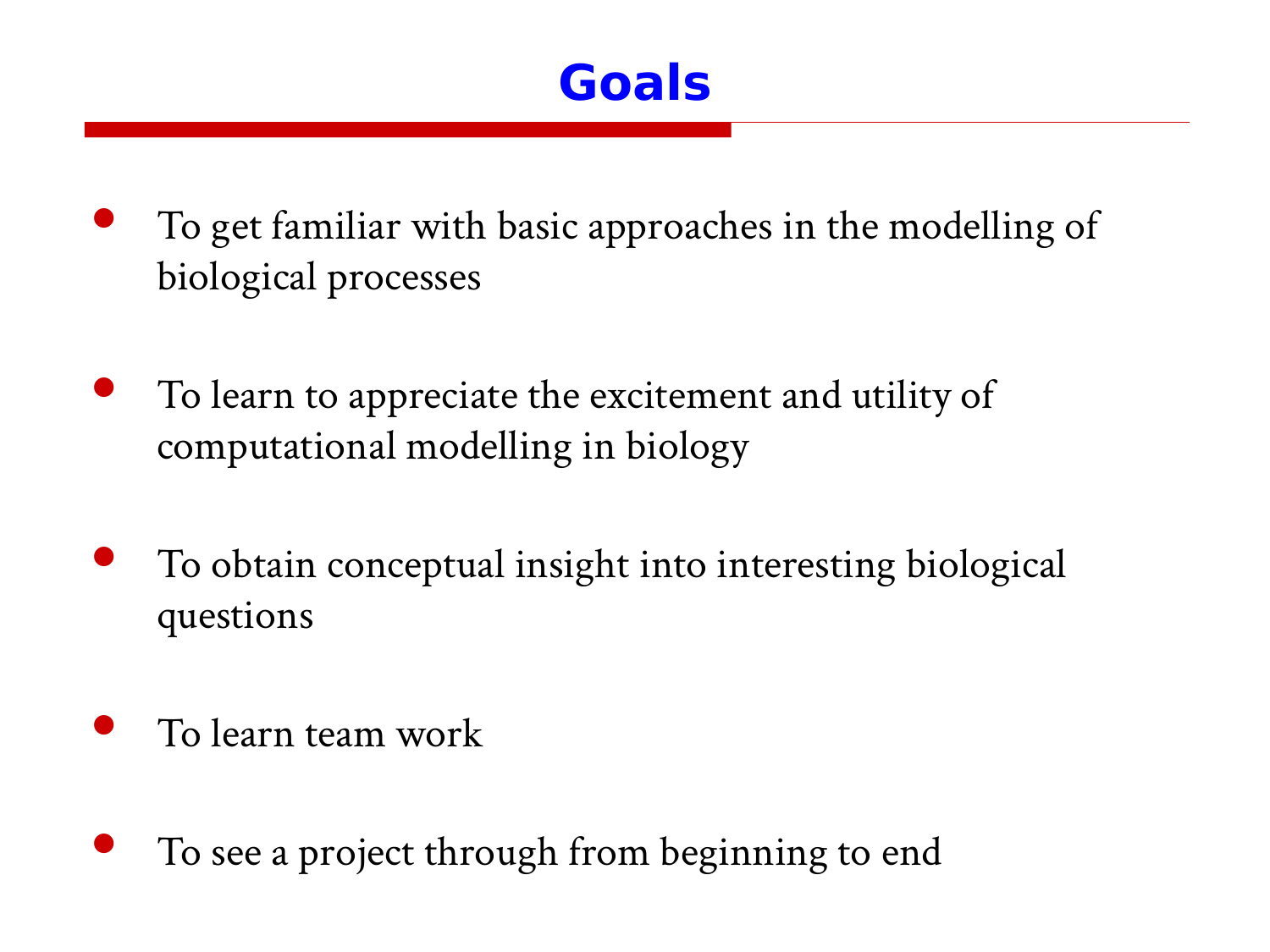

# Goals
To get familiar with basic approaches in the modelling of biological processes

To learn to appreciate the excitement and utility of computational modelling in biology

To obtain conceptual insight into interesting biological questions

To learn team work

To see a project through from beginning to end